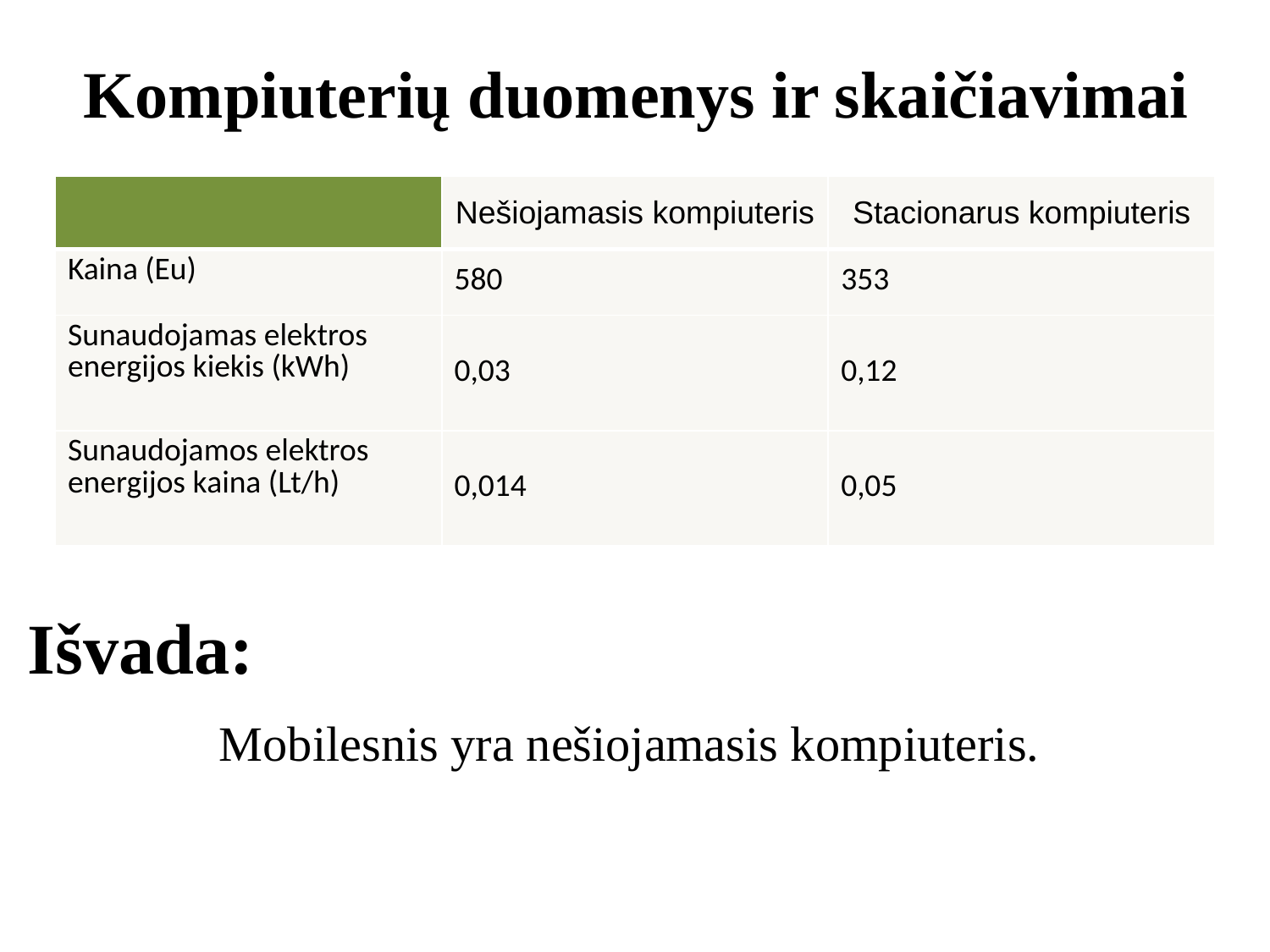

# Kompiuterių duomenys ir skaičiavimai

|  | Nešiojamasis kompiuteris | Stacionarus kompiuteris |
| --- | --- | --- |
| Kaina (Eu) | 580 | 353 |
| Sunaudojamas elektros energijos kiekis (kWh) | 0,03 | 0,12 |
| Sunaudojamos elektros energijos kaina (Lt/h) | 0,014 | 0,05 |
Išvada:
              Mobilesnis yra nešiojamasis kompiuteris.